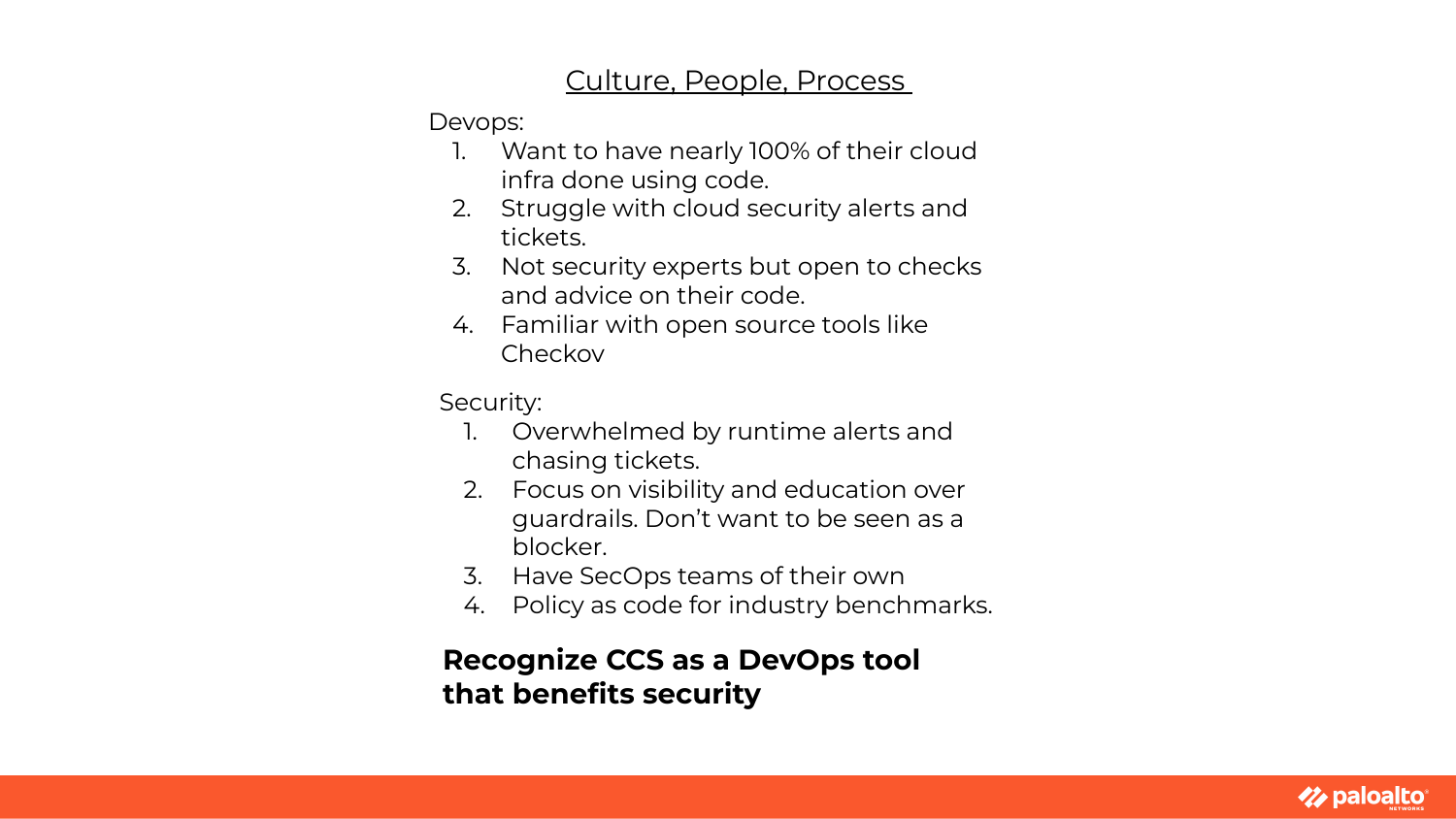

Culture, People, Process
Devops:
Want to have nearly 100% of their cloud infra done using code.
Struggle with cloud security alerts and tickets.
Not security experts but open to checks and advice on their code.
Familiar with open source tools like Checkov

Security:
Overwhelmed by runtime alerts and chasing tickets.
Focus on visibility and education over guardrails. Don’t want to be seen as a blocker.
Have SecOps teams of their own
Policy as code for industry benchmarks.
Recognize CCS as a DevOps tool that benefits security